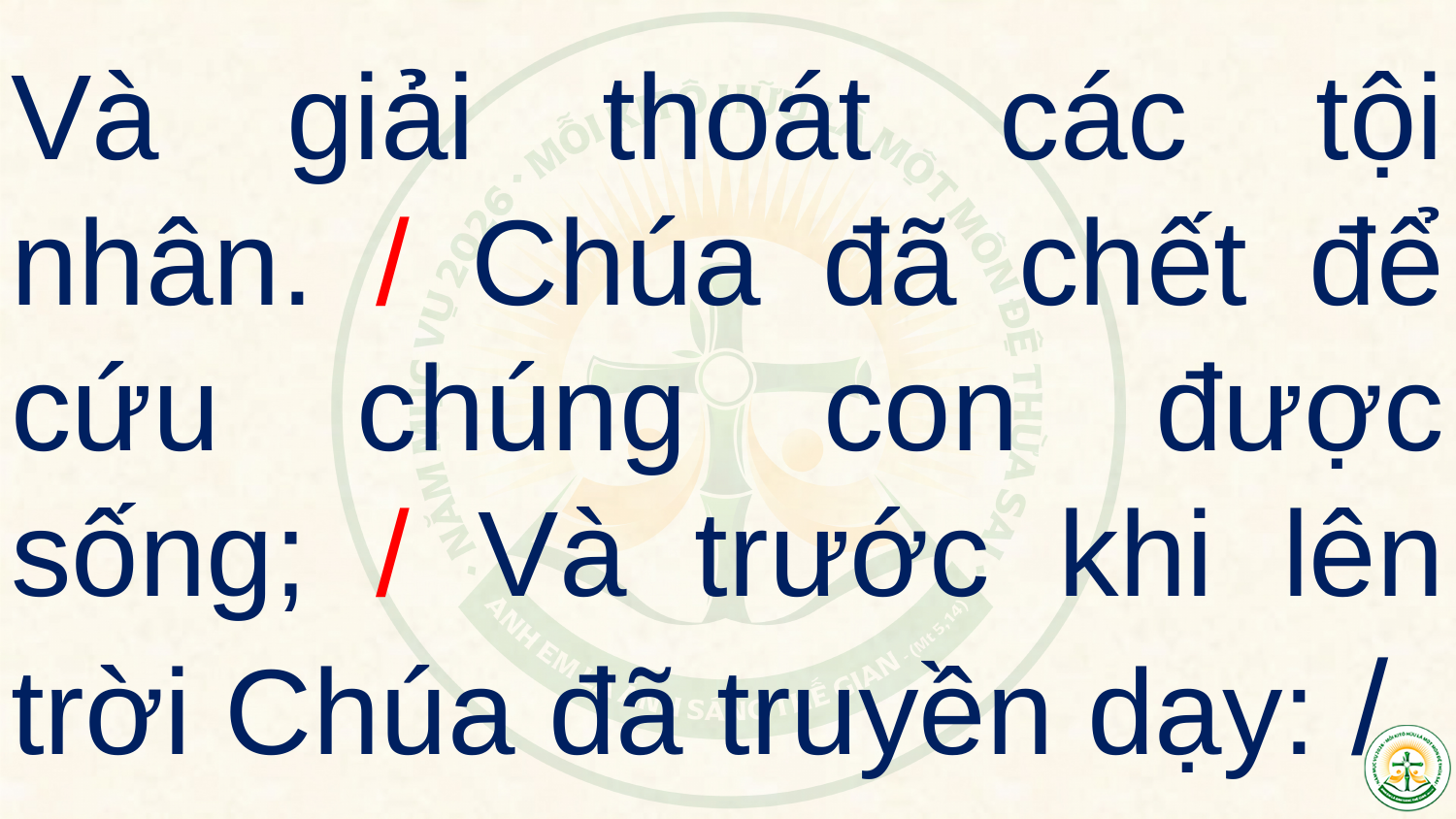

Và giải thoát các tội nhân. / Chúa đã chết để cứu chúng con được sống; / Và trước khi lên trời Chúa đã truyền dạy: /